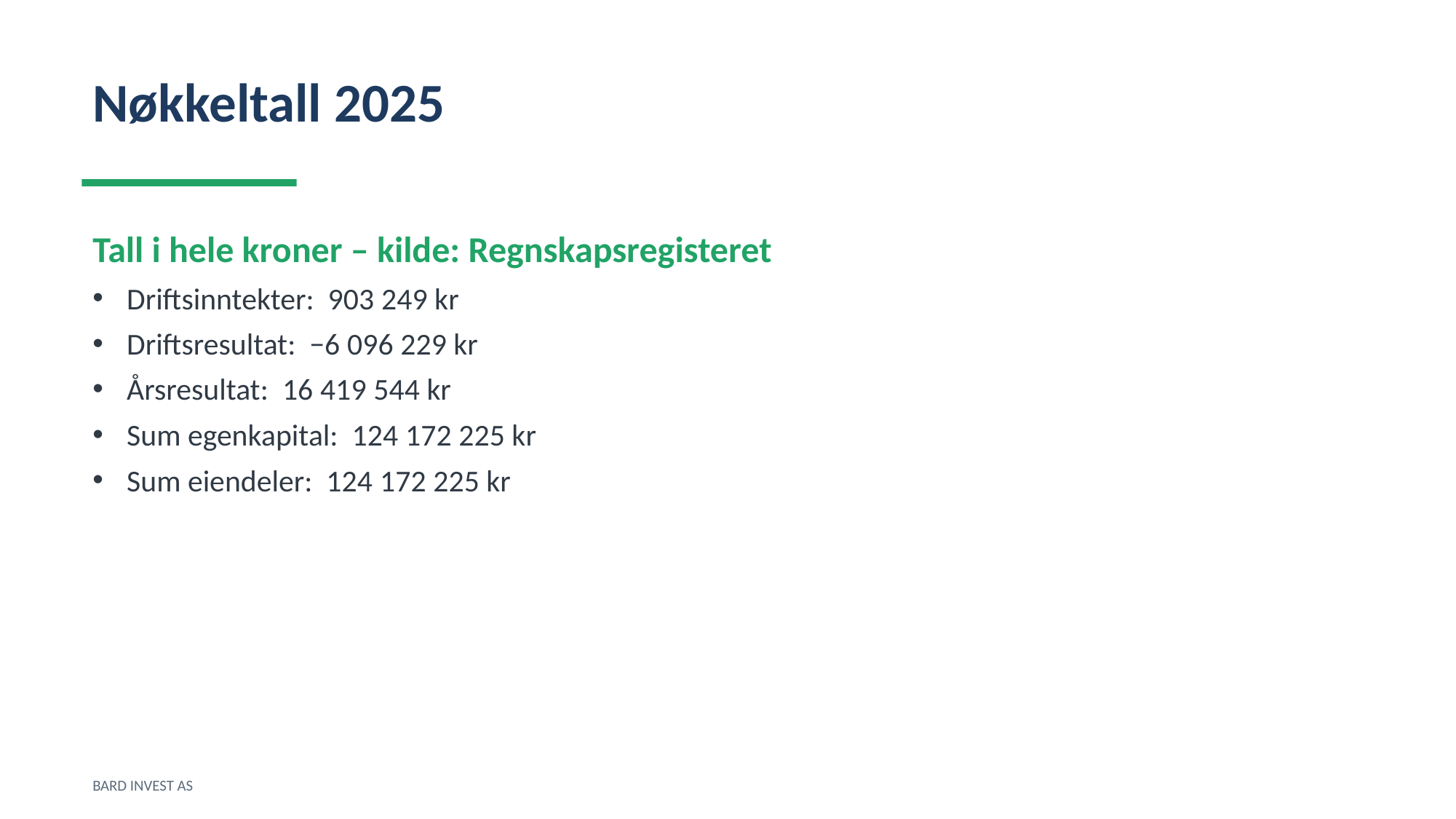

Nøkkeltall 2025

Tall i hele kroner – kilde: Regnskapsregisteret
Driftsinntekter:  903 249 kr
Driftsresultat:  −6 096 229 kr
Årsresultat:  16 419 544 kr
Sum egenkapital:  124 172 225 kr
Sum eiendeler:  124 172 225 kr
BARD INVEST AS